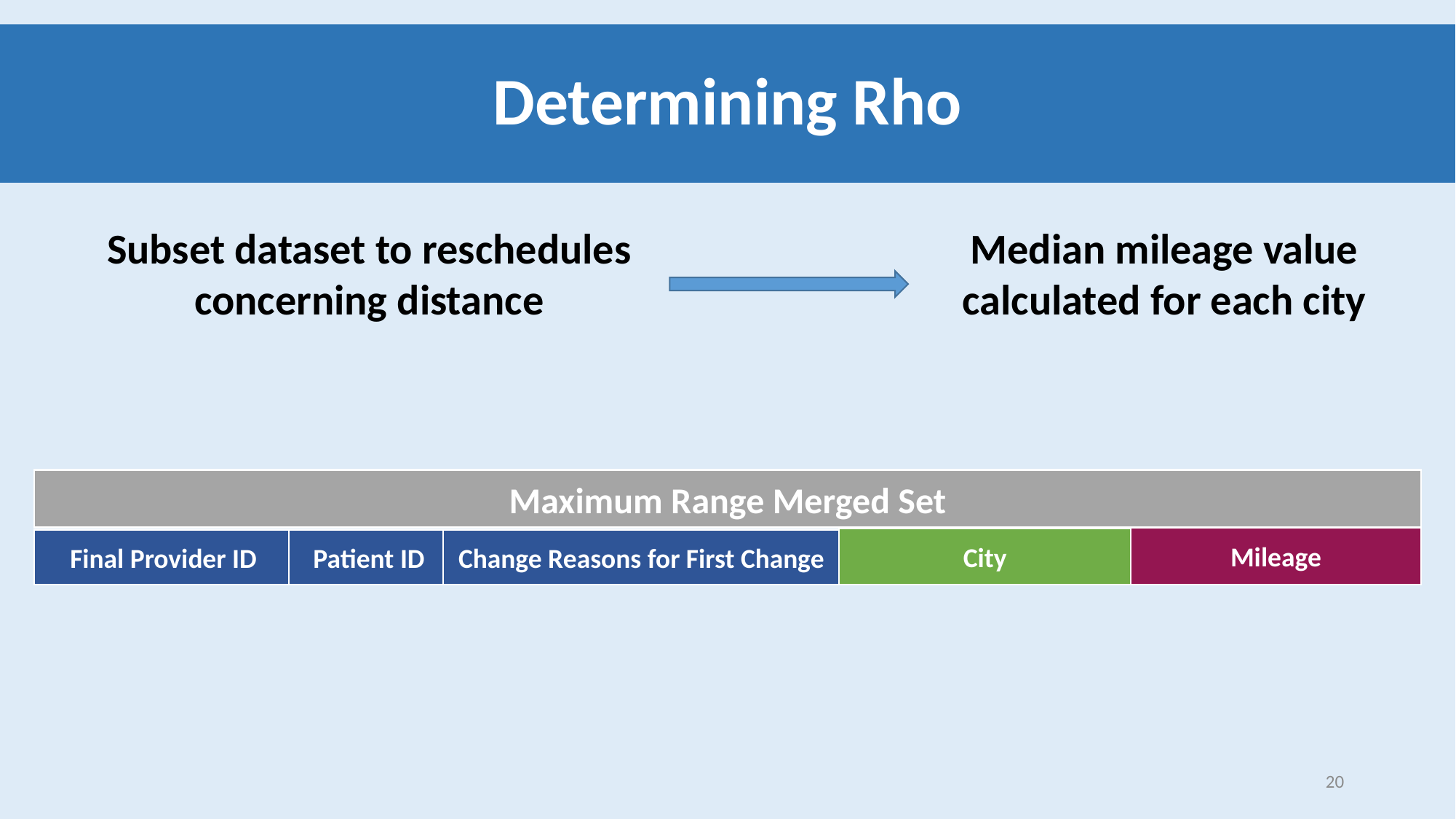

# Determining Rho
Subset dataset to reschedules concerning distance
Median mileage value calculated for each city

Maximum Range Merged Set
Mileage
City
Final Provider ID
Change Reasons for First Change
Patient ID
20